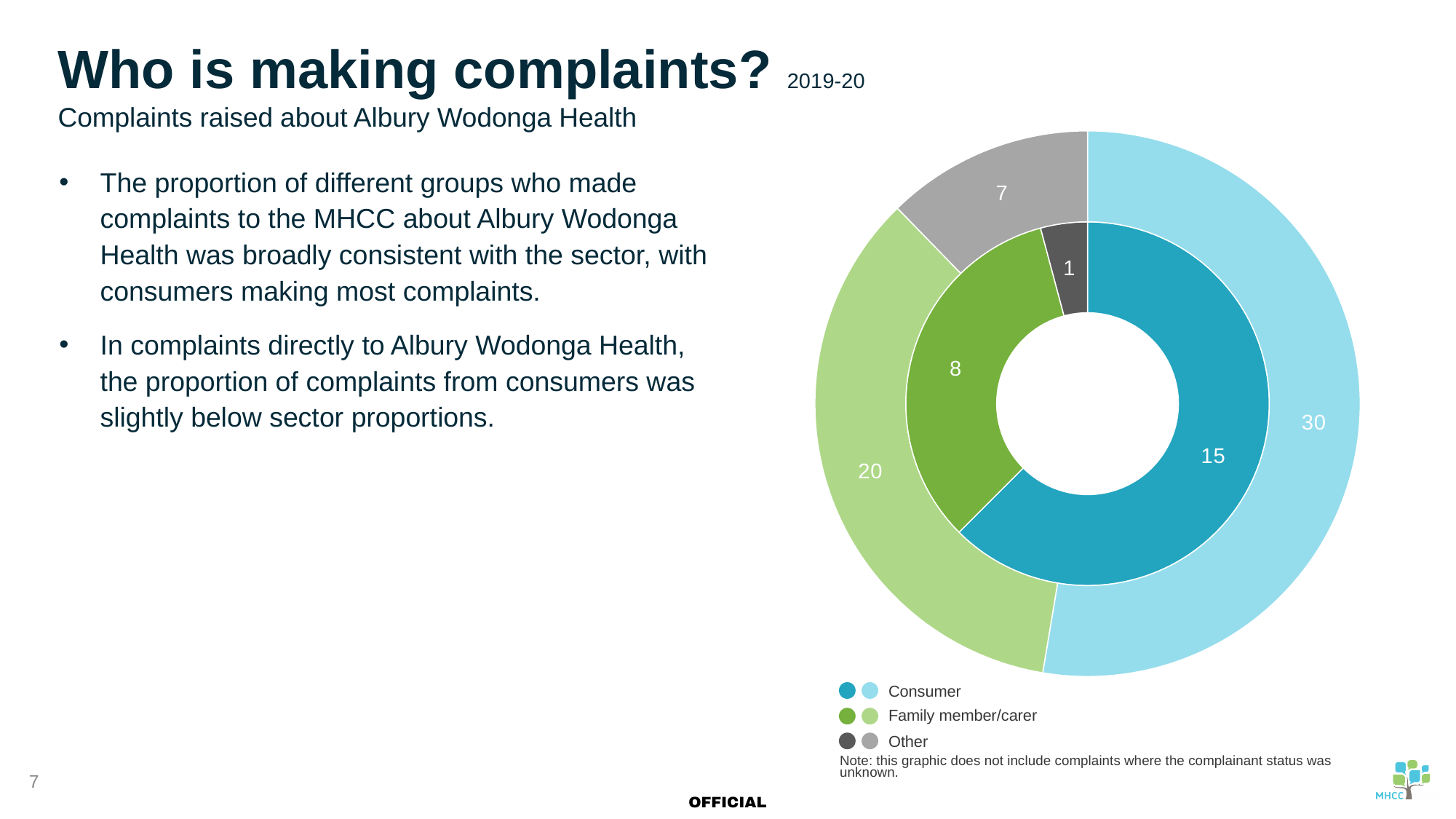

Complaints to Albury Wodonga Health
Who is making complaints? 2019-20
Complaints raised about Albury Wodonga Health

### Chart

| Category | Complaints to the MHCC | Complaints to service |
|---|---|---|
| Consumers | 15.0 | 30.0 |
| Family members/carers | 8.0 | 20.0 |
| Other | 1.0 | 7.0 |
The proportion of different groups who made complaints to the MHCC about Albury Wodonga Health was broadly consistent with the sector, with consumers making most complaints.
In complaints directly to Albury Wodonga Health, the proportion of complaints from consumers was slightly below sector proportions.
Complaints to MHCC
Consumer

Family member/carer

Other

Note: this graphic does not include complaints where the complainant status was unknown.